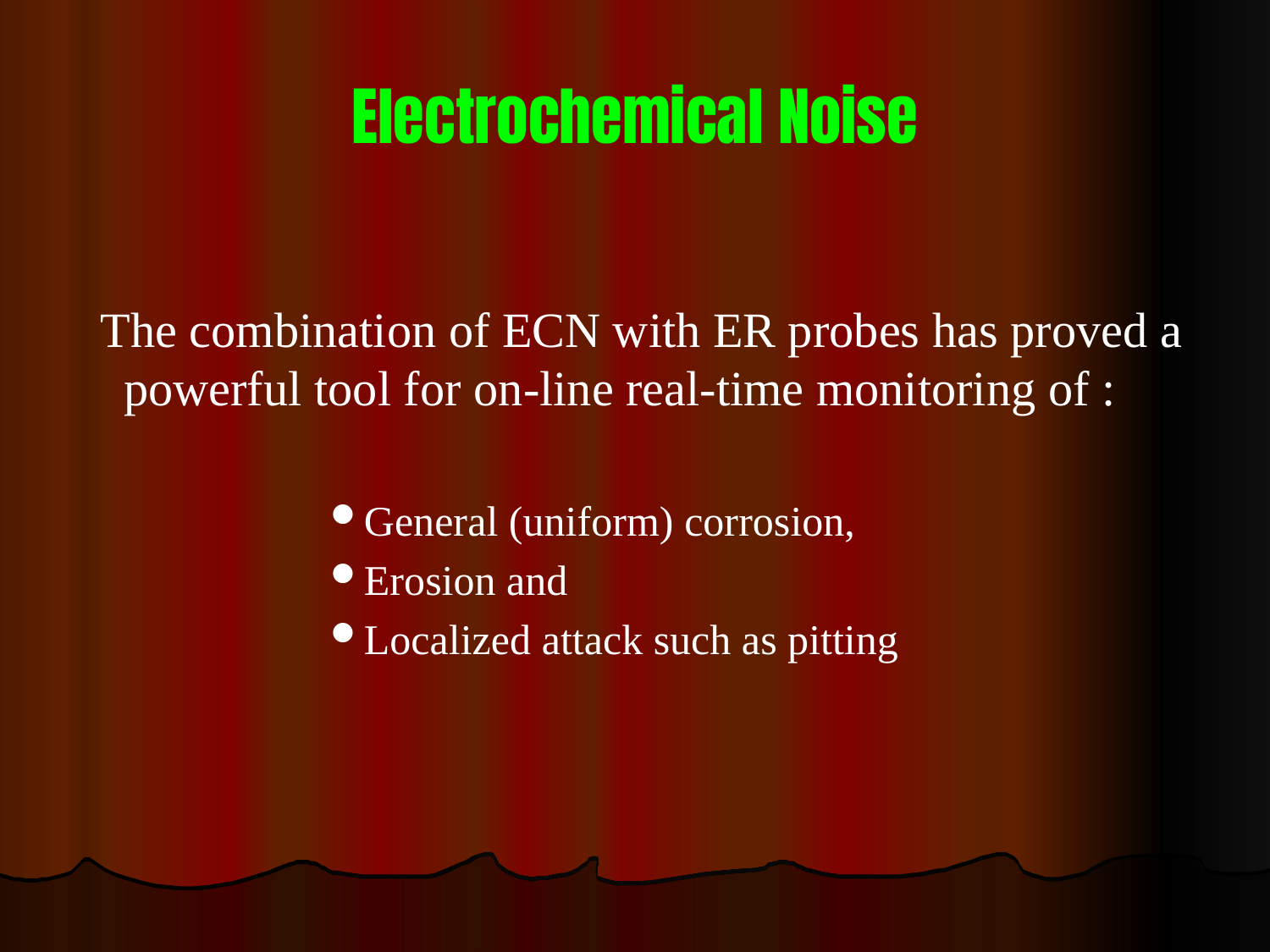

# Electrochemical Noise

  The combination of ECN with ER probes has proved a powerful tool for on-line real-time monitoring of :

General (uniform) corrosion,
Erosion and
Localized attack such as pitting